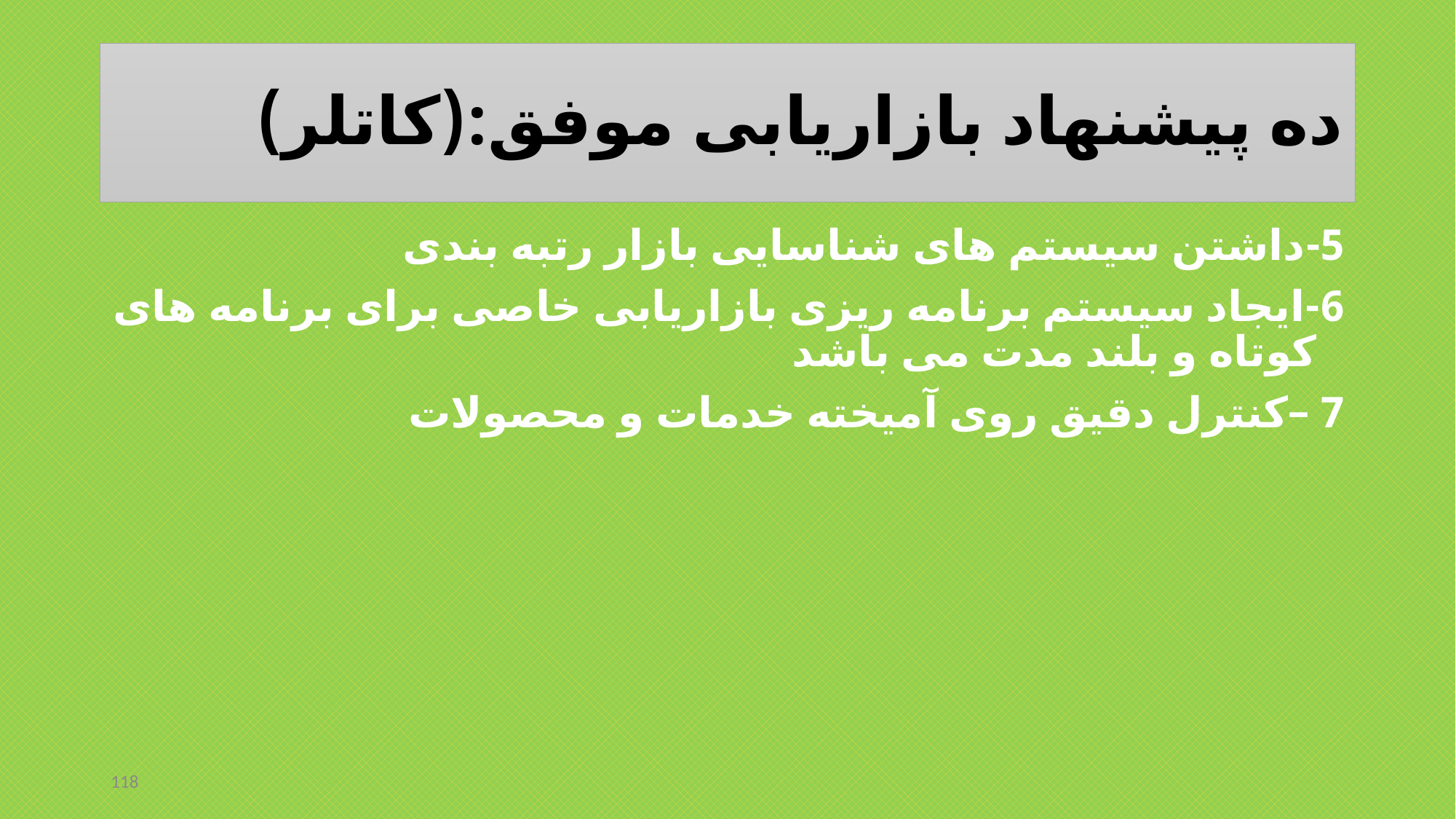

# ده پیشنهاد بازاریابی موفق:(کاتلر)
5-داشتن سیستم های شناسایی بازار رتبه بندی
6-ایجاد سیستم برنامه ریزی بازاریابی خاصی برای برنامه های کوتاه و بلند مدت می باشد
7 –کنترل دقیق روی آمیخته خدمات و محصولات

118